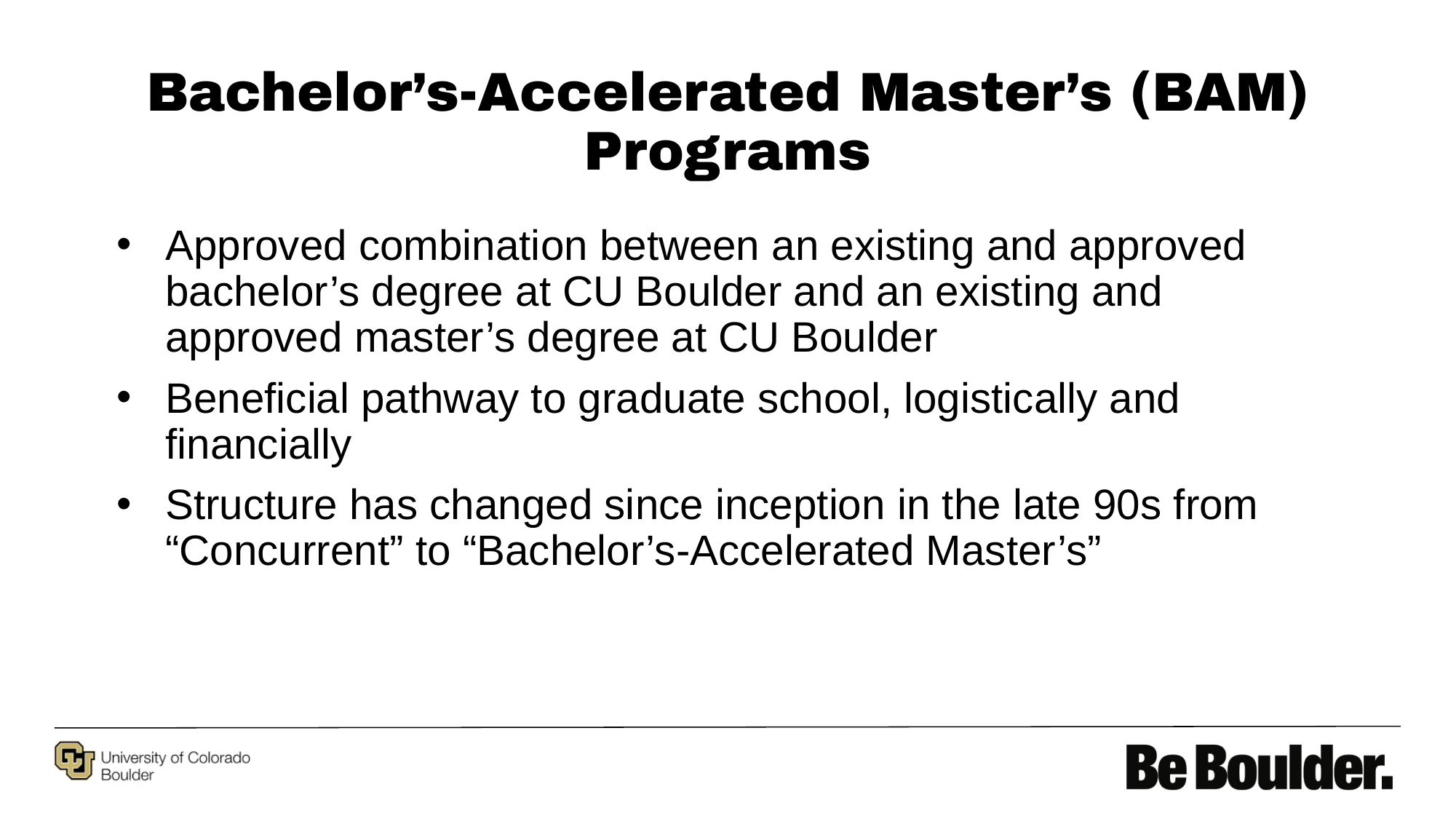

# Bachelor’s-Accelerated Master’s (BAM) Programs
Approved combination between an existing and approved bachelor’s degree at CU Boulder and an existing and approved master’s degree at CU Boulder
Beneficial pathway to graduate school, logistically and financially
Structure has changed since inception in the late 90s from “Concurrent” to “Bachelor’s-Accelerated Master’s”